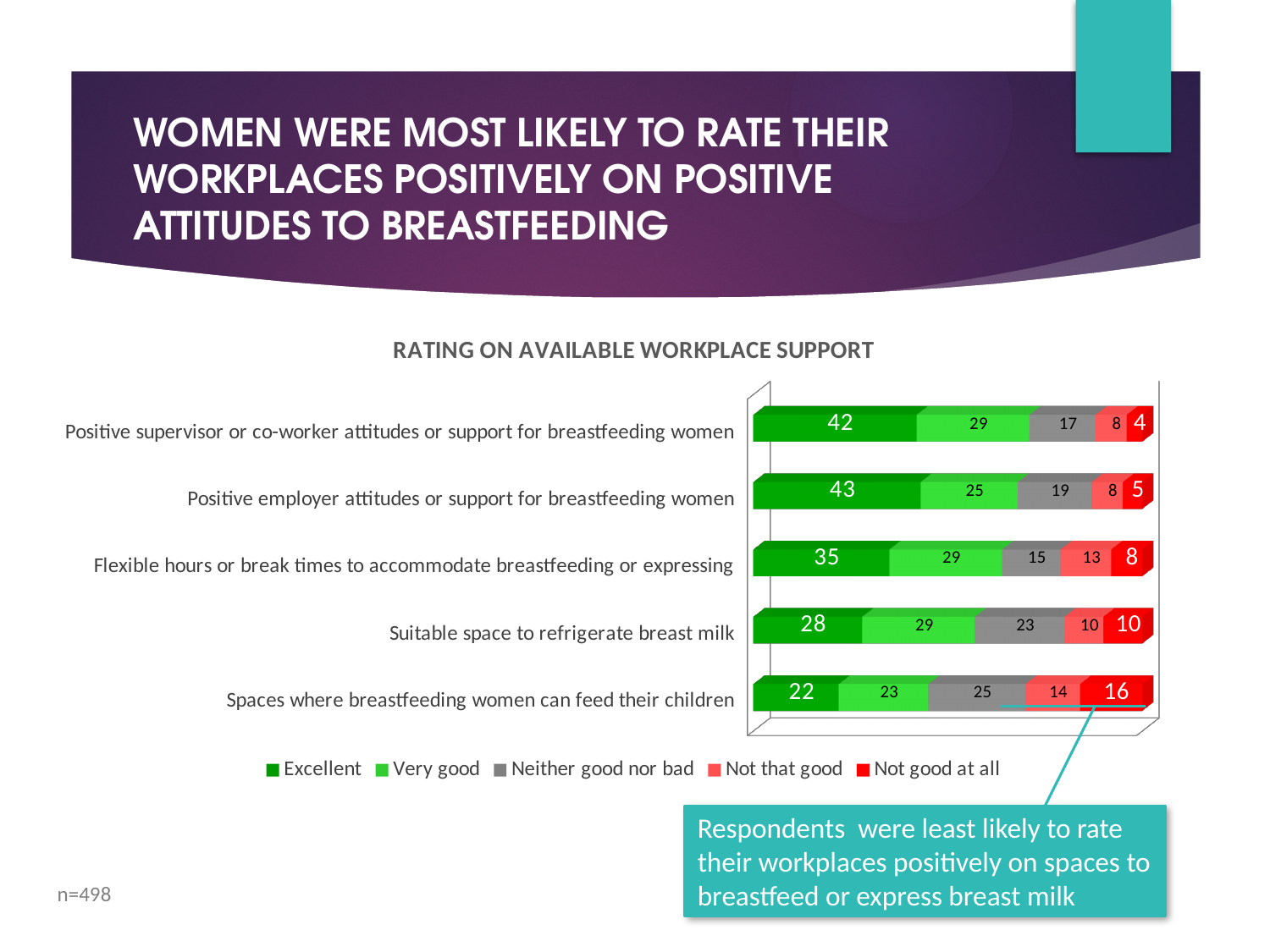

# Women were most likely to rate their workplaces positively on positive attitudes to breasTfeeding

[unsupported chart]

Respondents  were least likely to rate their workplaces positively on spaces to breastfeed or express breast milk
n=498